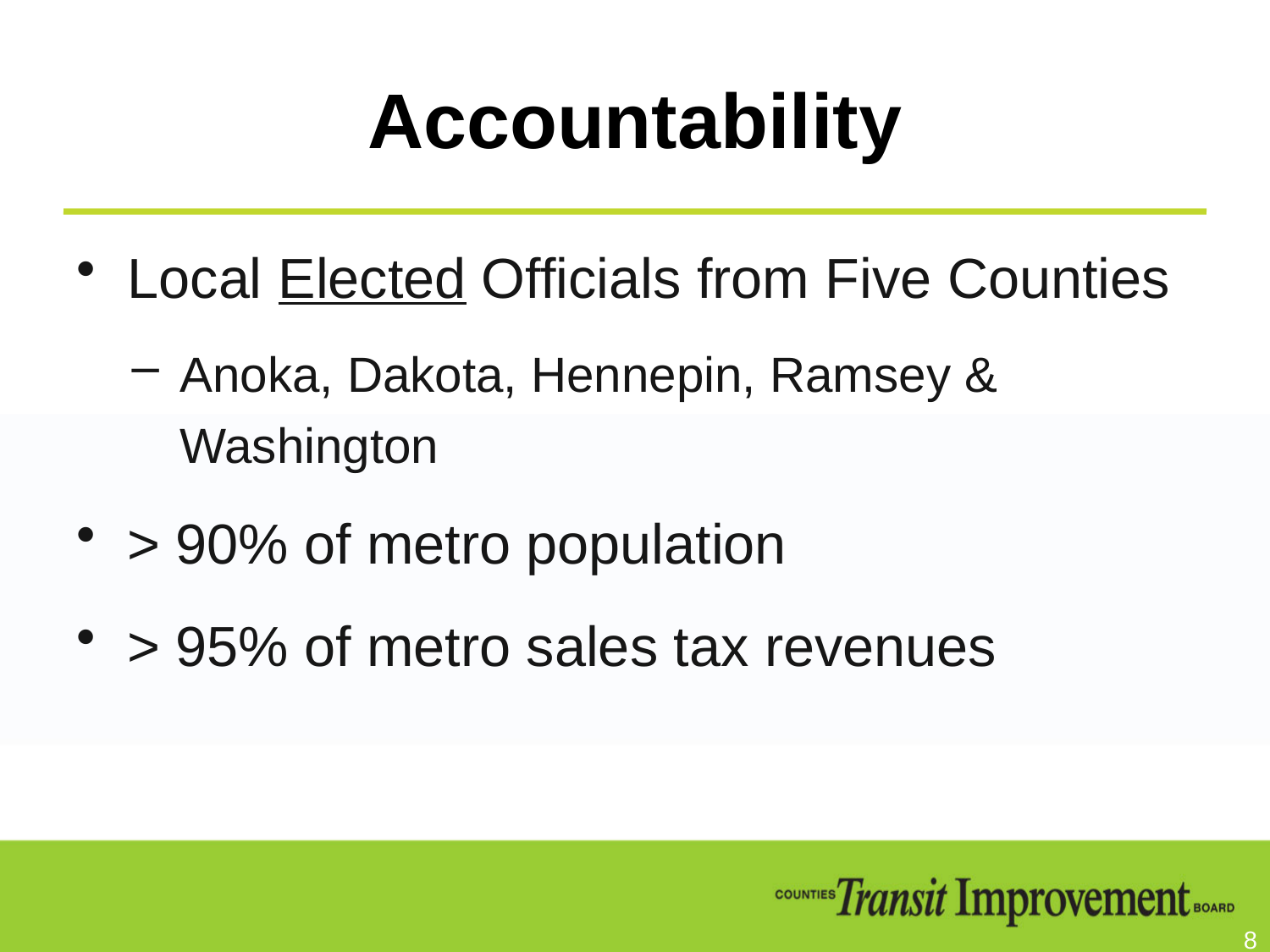

# Accountability
  Local Elected Officials from Five Counties
Anoka, Dakota, Hennepin, Ramsey &   Washington
  > 90% of metro population
  > 95% of metro sales tax revenues

8